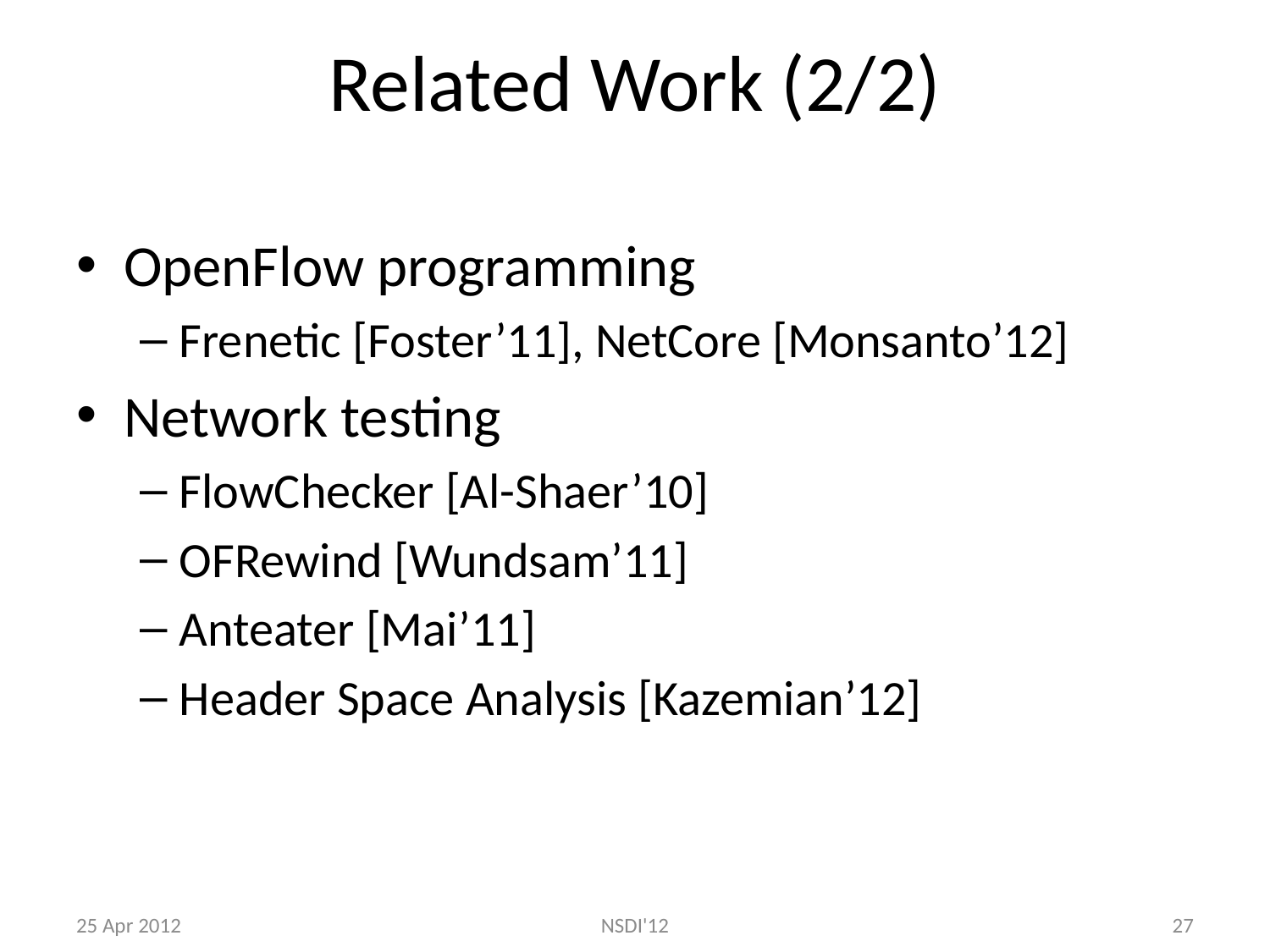

# Related Work (2/2)
OpenFlow programming
Frenetic [Foster’11], NetCore [Monsanto’12]
Network testing
FlowChecker [Al-Shaer’10]
OFRewind [Wundsam’11]
Anteater [Mai’11]
Header Space Analysis [Kazemian’12]
25 Apr 2012
NSDI'12
27